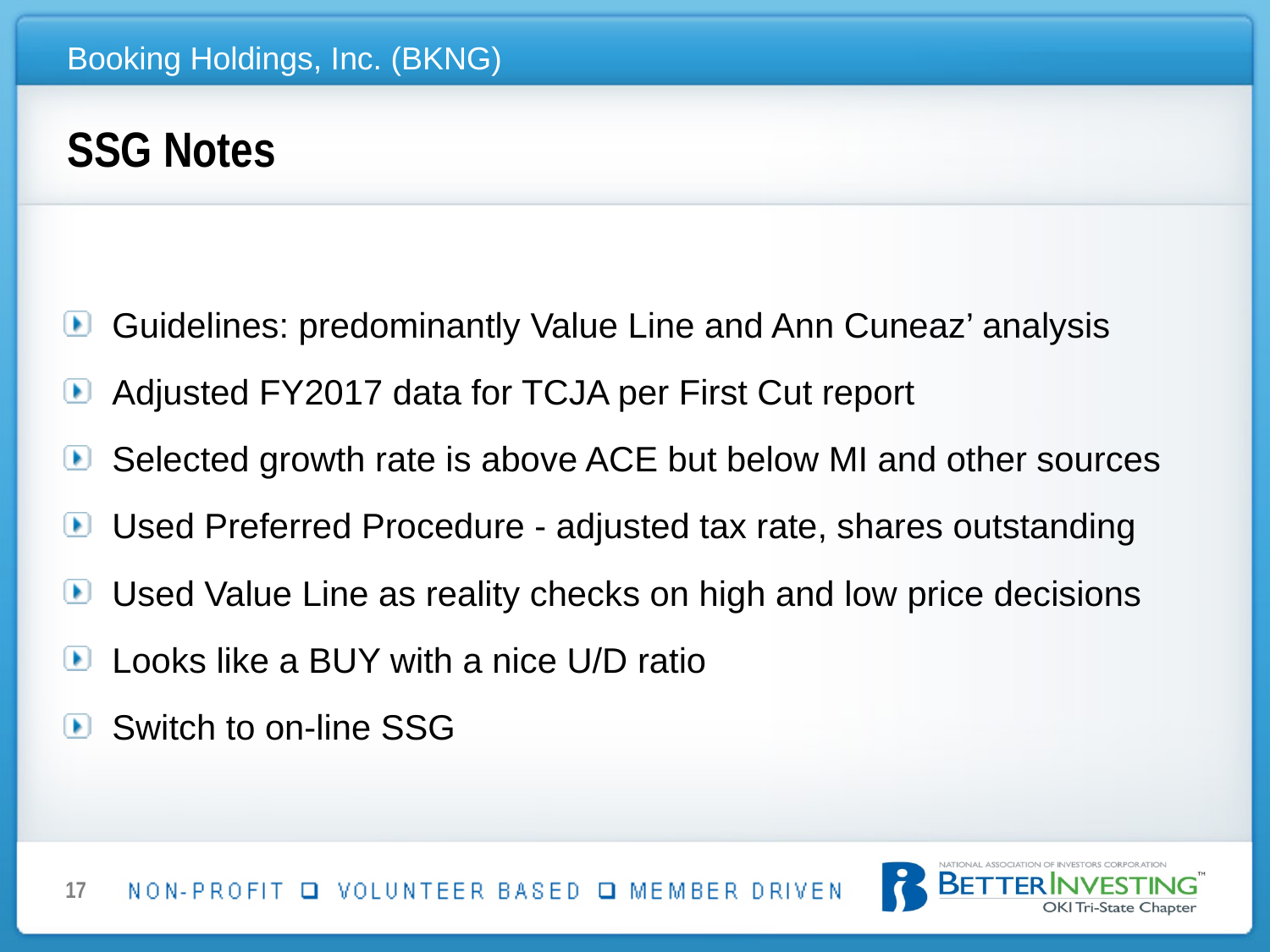

# SSG Notes
Guidelines: predominantly Value Line and Ann Cuneaz’ analysis
Adjusted FY2017 data for TCJA per First Cut report
Selected growth rate is above ACE but below MI and other sources
Used Preferred Procedure - adjusted tax rate, shares outstanding
Used Value Line as reality checks on high and low price decisions
Looks like a BUY with a nice U/D ratio
Switch to on-line SSG

17